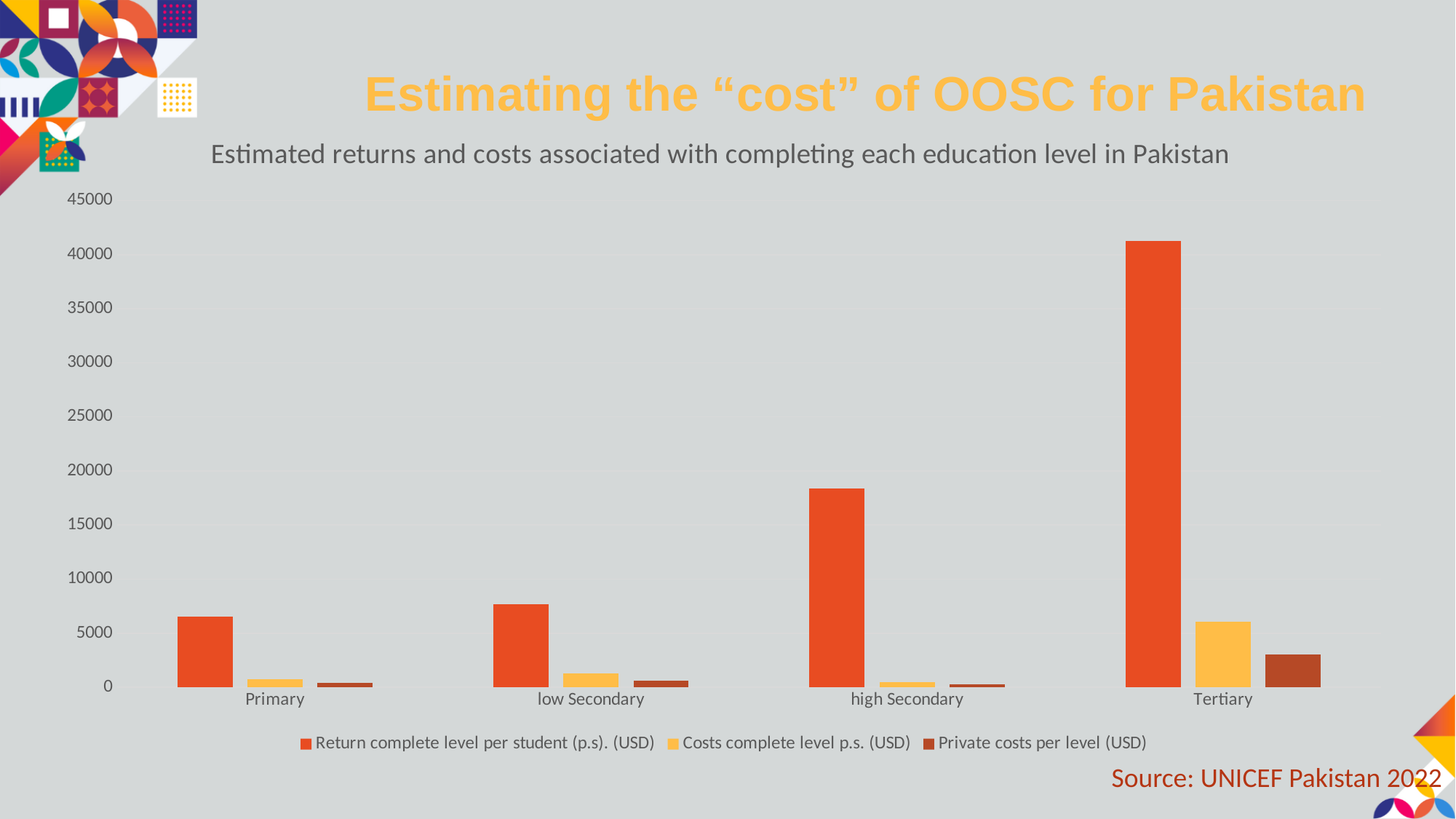

# Estimating the “cost” of OOSC for Pakistan

### Chart: Estimated returns and costs associated with completing each education level in Pakistan

| Category | Return complete level per student (p.s). (USD) | Costs complete level p.s. (USD) | Private costs per level (USD) |
|---|---|---|---|
| Primary | 6559.27 | 752.53 | 376.27 |
| low Secondary | 7690.22 | 1254.31 | 627.15 |
| high Secondary | 18394.41 | 501.72 | 250.86 |
| Tertiary | 41246.71 | 6052.84 | 3026.42 |
Source: UNICEF Pakistan 2022